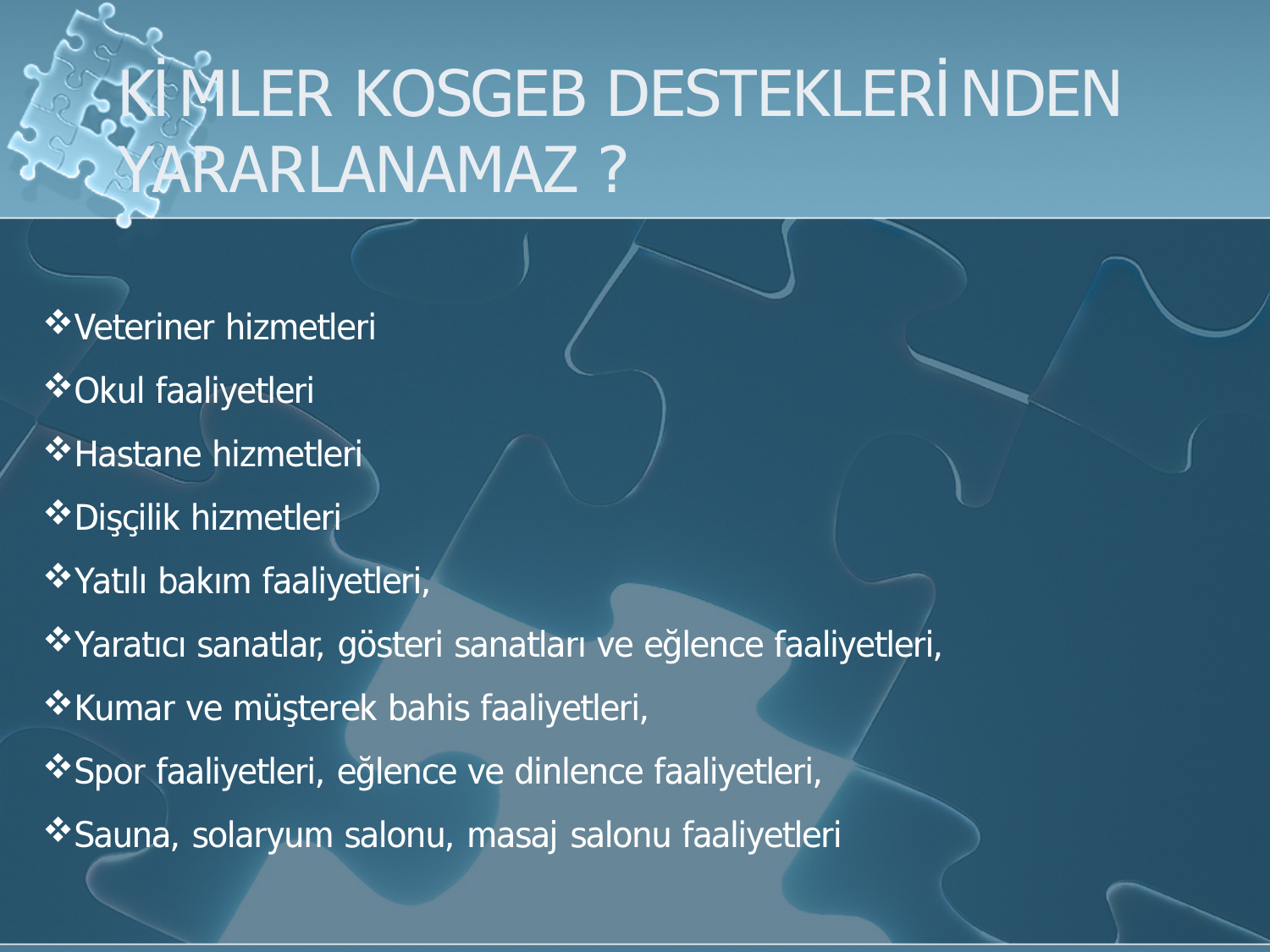

KİMLER KOSGEB DESTEKLERİNDEN YARARLANAMAZ ?
Veteriner hizmetleri
Okul faaliyetleri
Hastane hizmetleri
Dişçilik hizmetleri
Yatılı bakım faaliyetleri,
Yaratıcı sanatlar, gösteri sanatları ve eğlence faaliyetleri,
Kumar ve müşterek bahis faaliyetleri,
Spor faaliyetleri, eğlence ve dinlence faaliyetleri,
Sauna, solaryum salonu, masaj salonu faaliyetleri